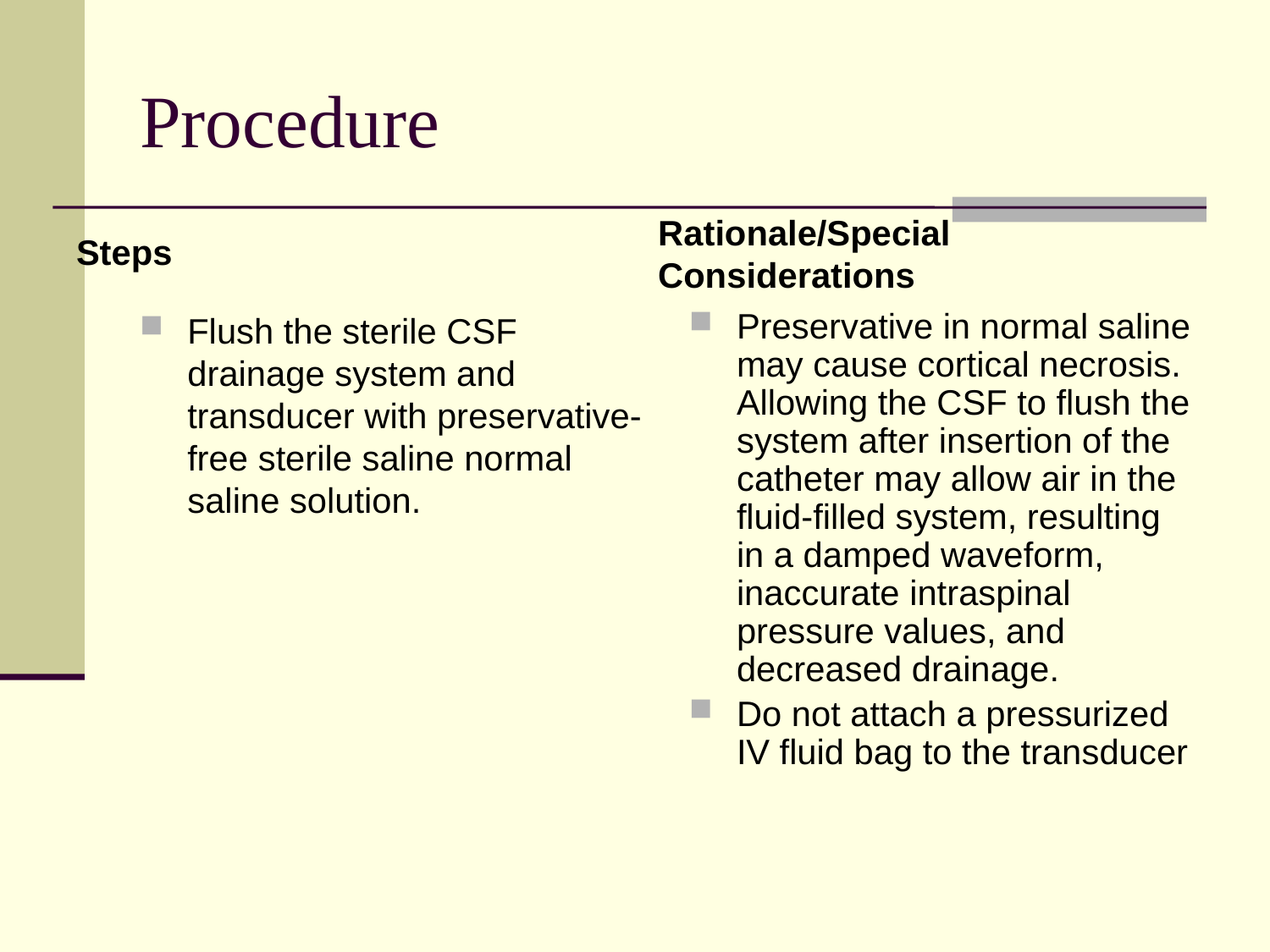

Procedure
Steps
Rationale/Special Considerations
Flush the sterile CSF drainage system and transducer with preservative-free sterile saline normal saline solution.

Preservative in normal saline may cause cortical necrosis. Allowing the CSF to flush the system after insertion of the catheter may allow air in the fluid-filled system, resulting in a damped waveform,  inaccurate intraspinal pressure values, and decreased drainage.
Do not attach a pressurized IV fluid bag to the transducer